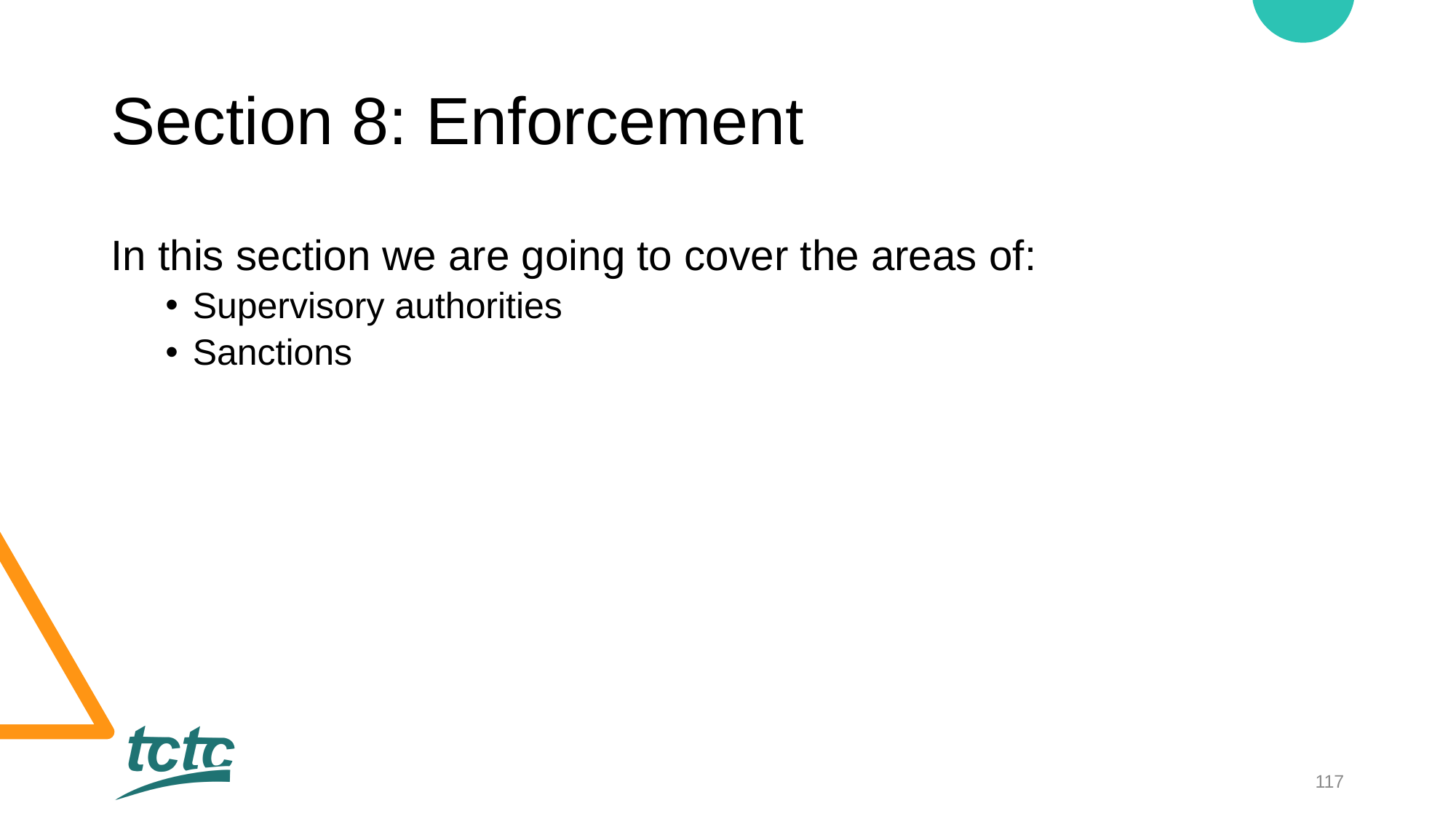

# Section 8: Enforcement
In this section we are going to cover the areas of:
Supervisory authorities
Sanctions
117